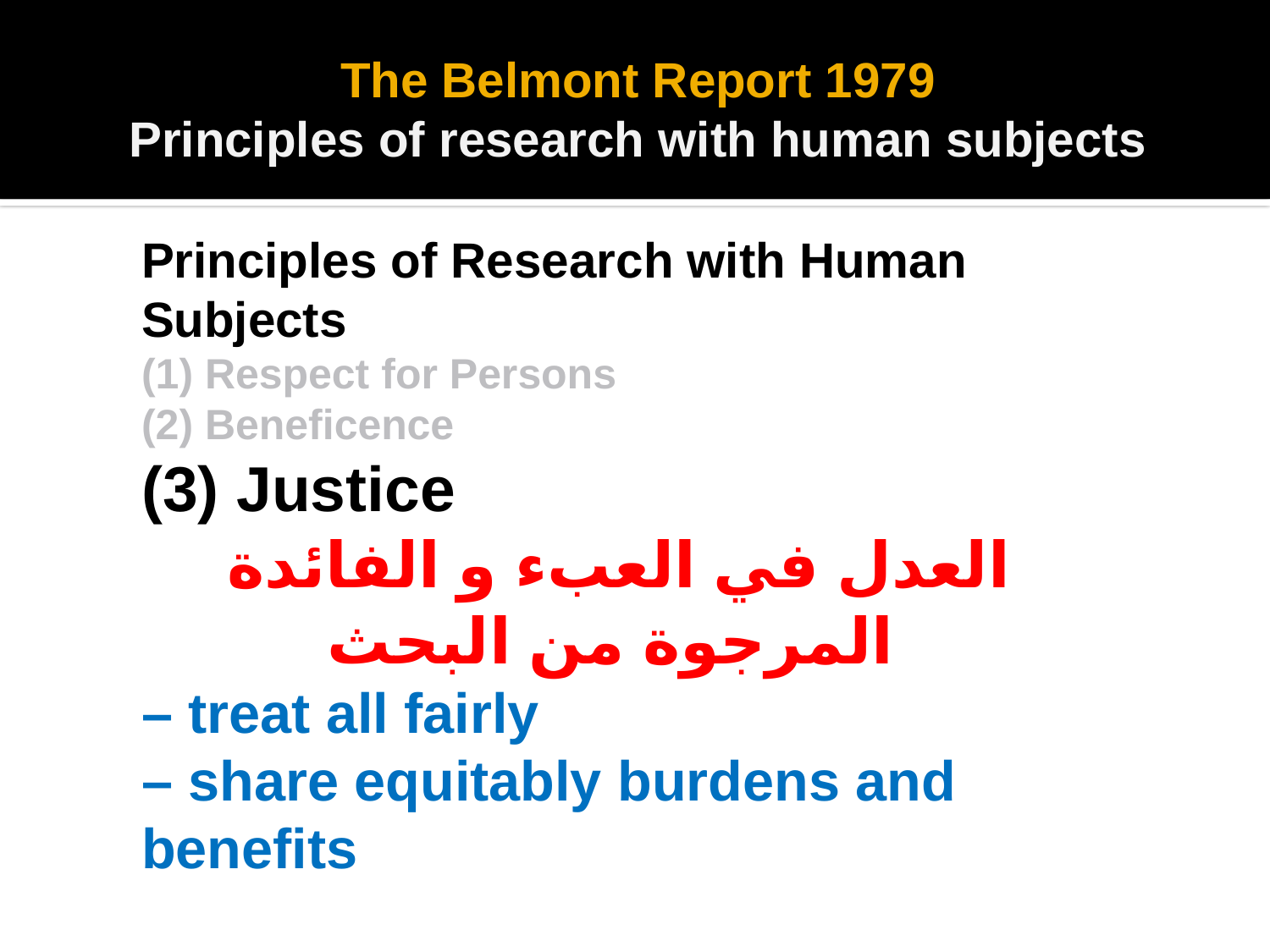

# The Belmont Report 1979 Principles of research with human subjects
Principles of Research with Human Subjects
(1) Respect for Persons
(2) Beneficence
(3) Justice
 العدل في العبء و الفائدة المرجوة من البحث
– treat all fairly
– share equitably burdens and benefits